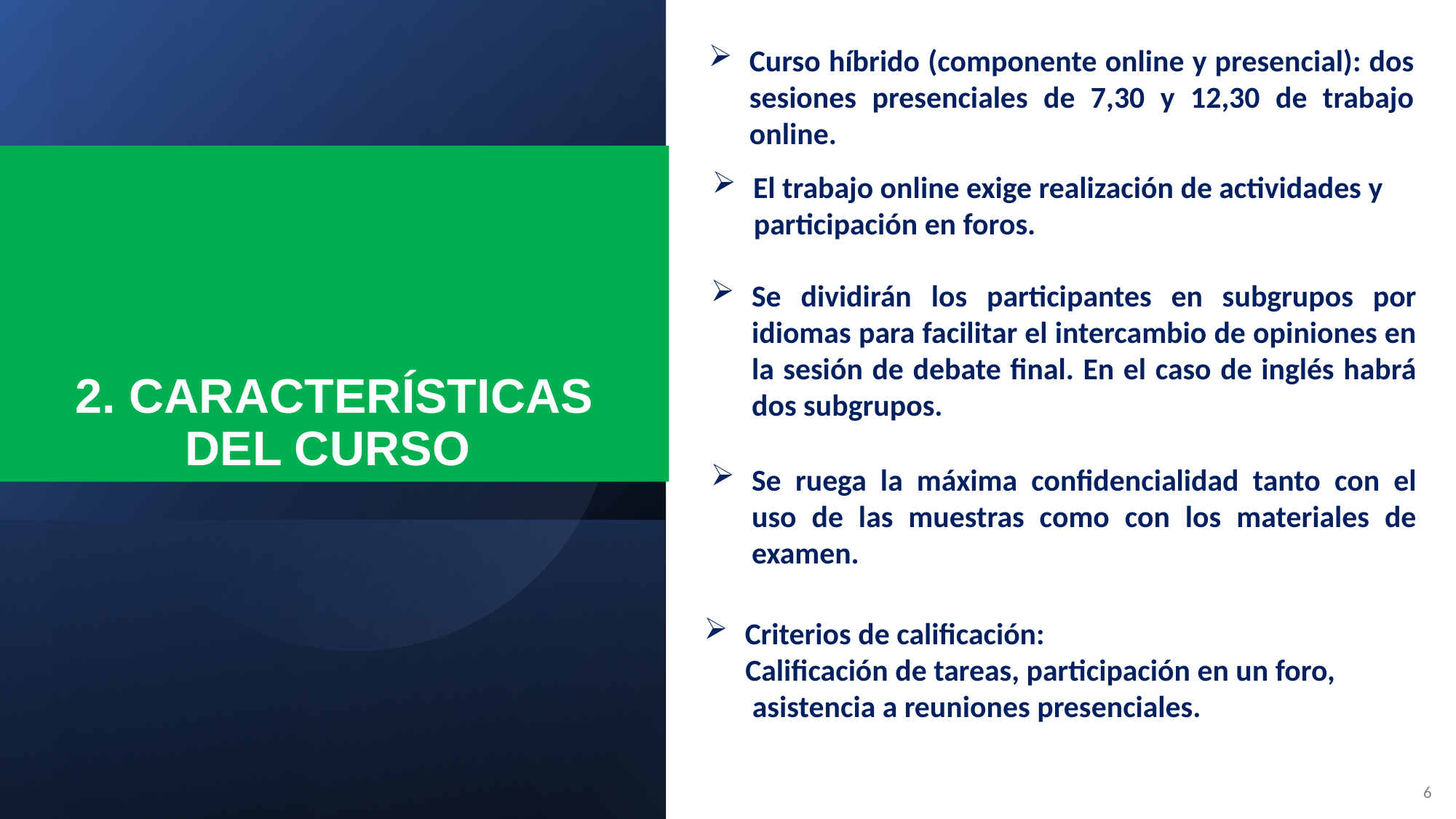

Curso híbrido (componente online y presencial): dos sesiones presenciales de 7,30 y 12,30 de trabajo online.

# 2. CARACTERÍSTICAS DEL CURSO
El trabajo online exige realización de actividades y
      participación en foros.
Se dividirán los participantes en subgrupos por idiomas para facilitar el intercambio de opiniones en la sesión de debate final. En el caso de inglés habrá dos subgrupos.

Se ruega la máxima confidencialidad tanto con el uso de las muestras como con los materiales de examen.
Criterios de calificación:
      Calificación de tareas, participación en un foro,
       asistencia a reuniones presenciales.
6